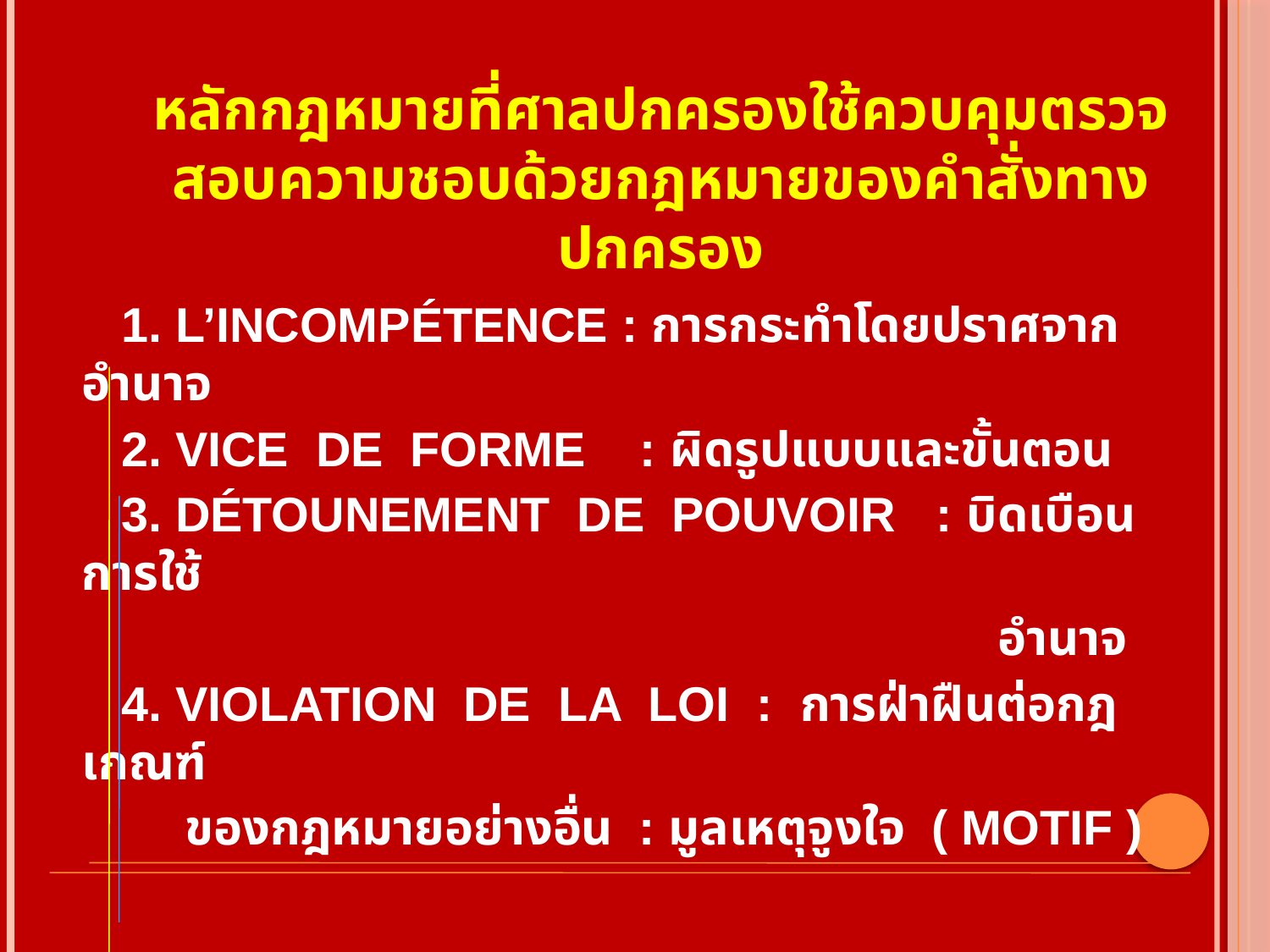

# หลักกฎหมายที่ศาลปกครองใช้ควบคุมตรวจสอบความชอบด้วยกฎหมายของคำสั่งทางปกครอง
1. L’INCOMPÉTENCE : การกระทำโดยปราศจากอำนาจ
2. VICE  DE  FORME    : ผิดรูปแบบและขั้นตอน
3. DÉTOUNEMENT  DE  POUVOIR   : บิดเบือนการใช้
                                                                     อำนาจ
4. VIOLATION  DE  LA  LOI  :  การฝ่าฝืนต่อกฎเกณฑ์
     ของกฎหมายอย่างอื่น  : มูลเหตุจูงใจ  ( MOTIF )